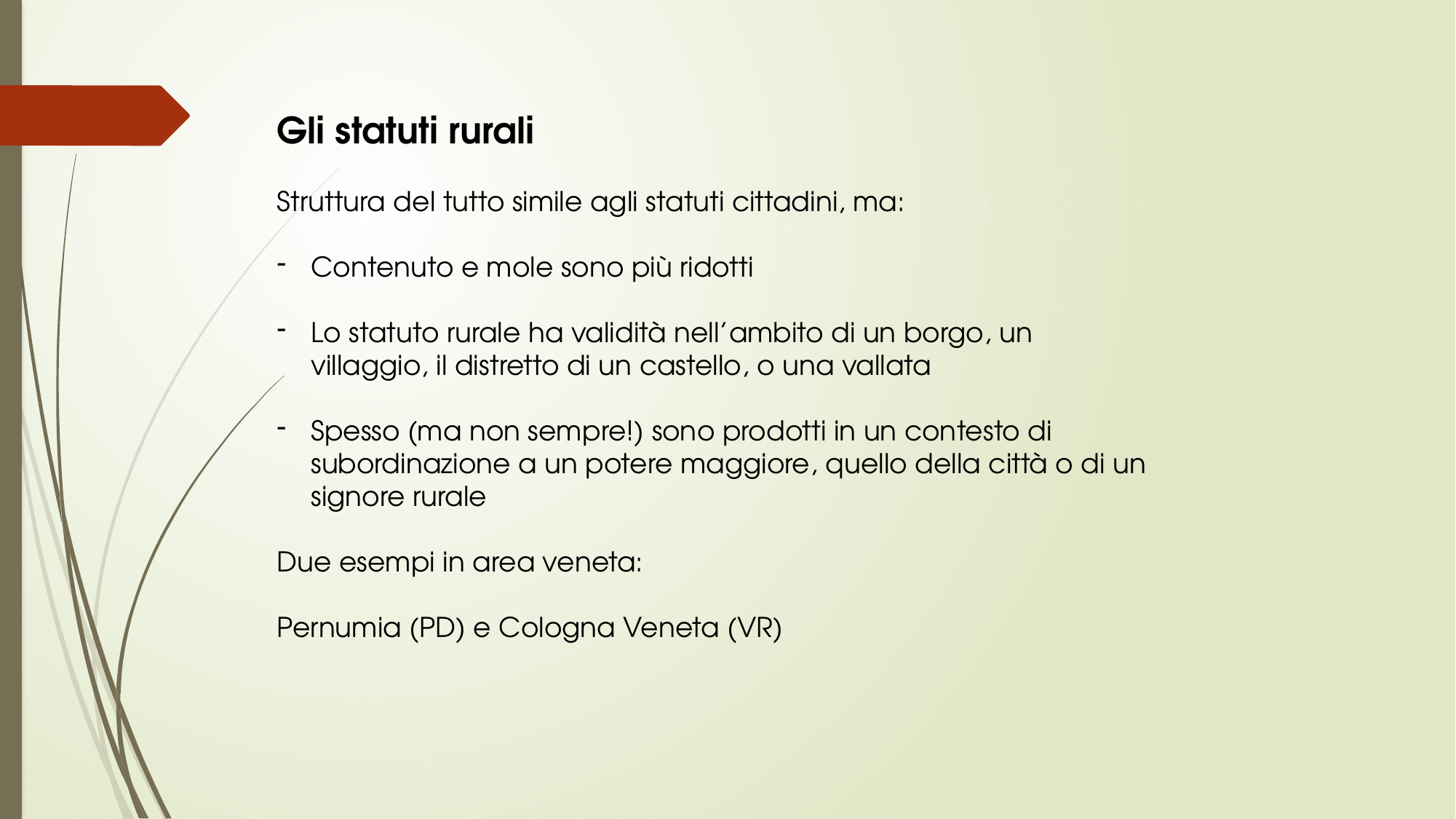

Gli statuti rurali

Struttura del tutto simile agli statuti cittadini, ma:

Contenuto e mole sono più ridotti

Lo statuto rurale ha validità nell’ambito di un borgo, un villaggio, il distretto di un castello, o una vallata

Spesso (ma non sempre!) sono prodotti in un contesto di subordinazione a un potere maggiore, quello della città o di un signore rurale

Due esempi in area veneta:

Pernumia (PD) e Cologna Veneta (VR)